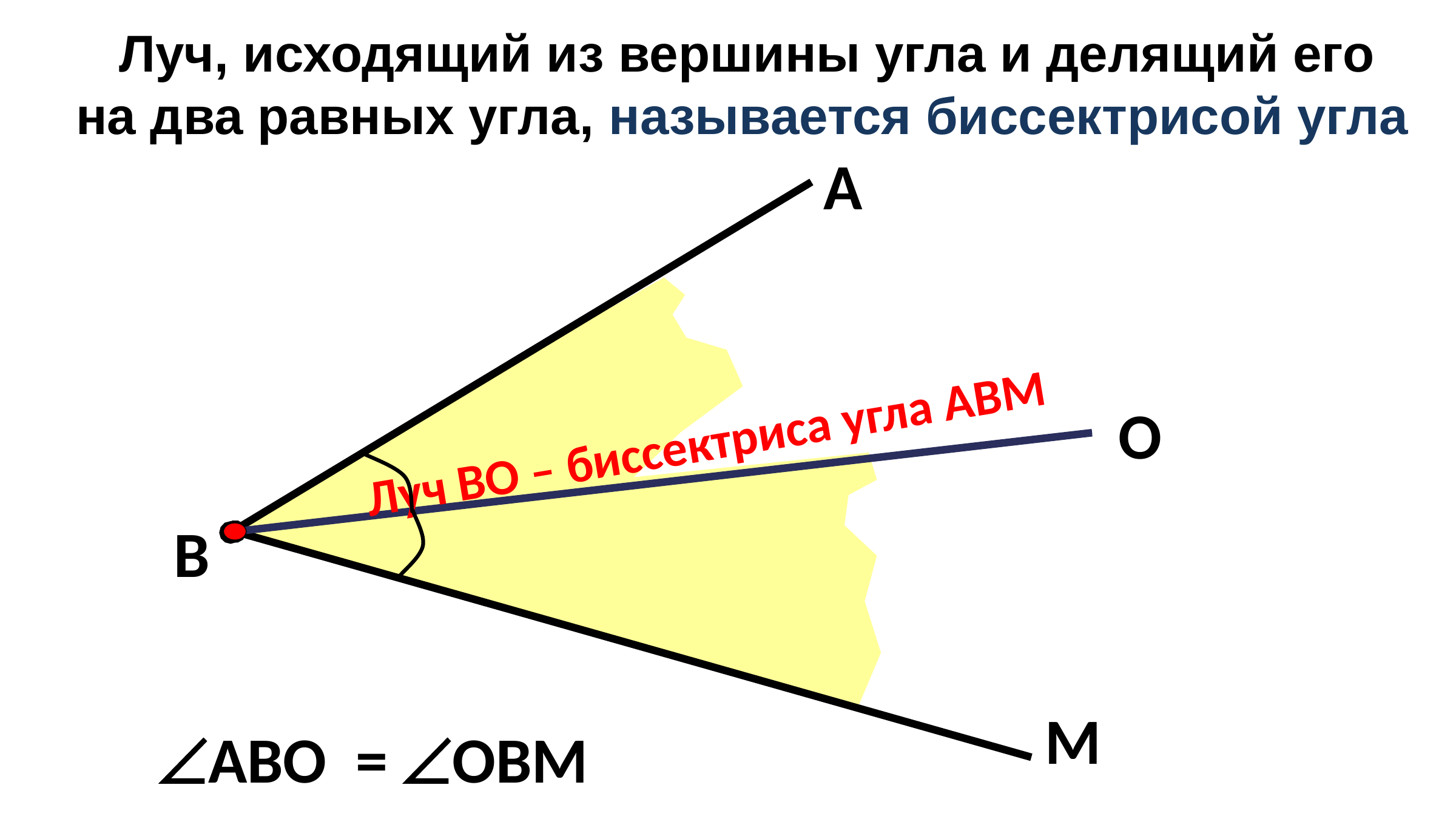

Луч, исходящий из вершины угла и делящий его на два равных угла, называется биссектрисой угла
А

O
Луч ВО – биссектриса угла АВМ

В

М
∠АВО  = ∠ОВМ